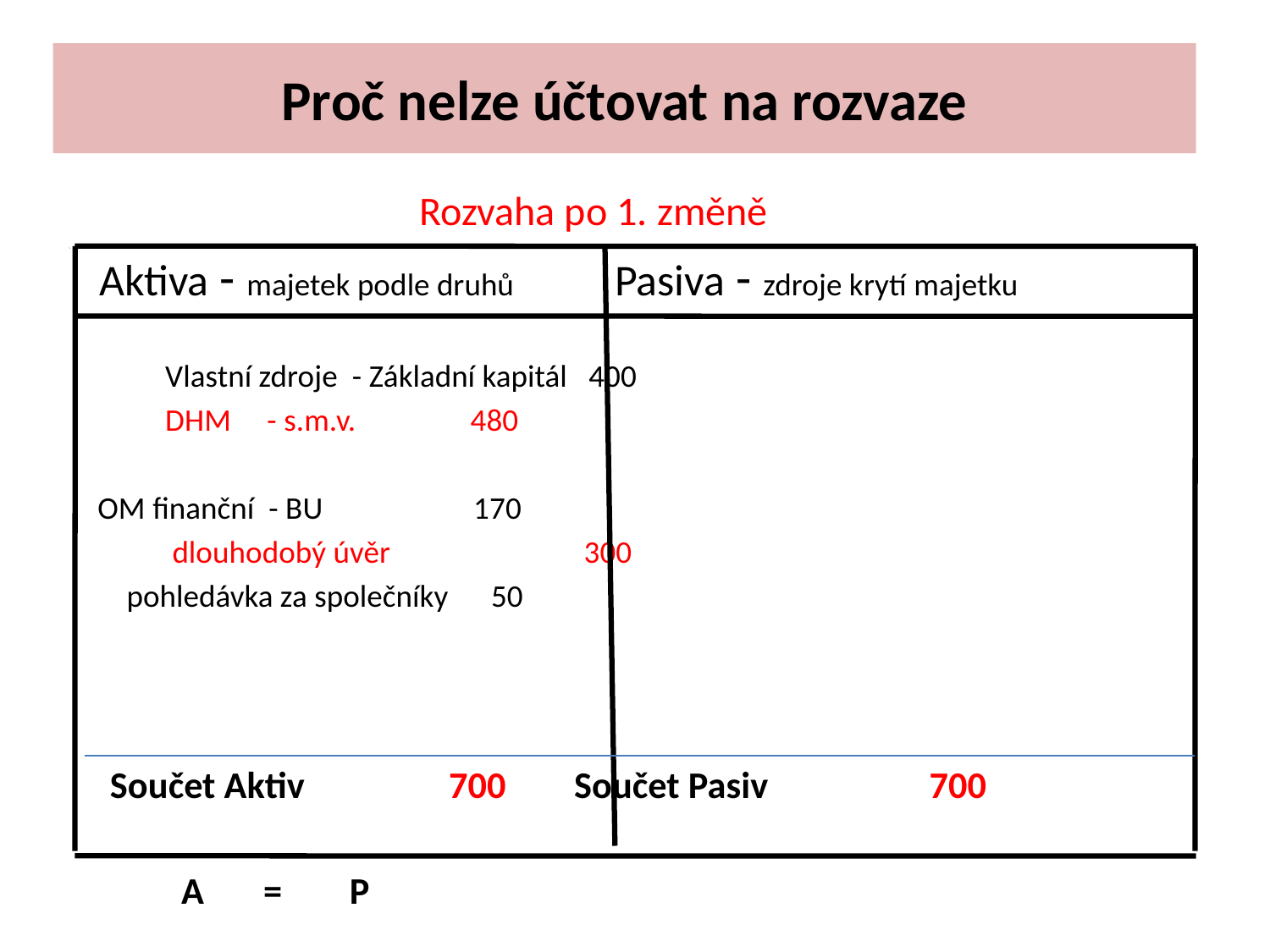

# Proč nelze účtovat na rozvaze
                              Rozvaha po 1. změně
  Aktiva - majetek podle druhů              Pasiva - zdroje krytí majetku

					      Vlastní zdroje  - Základní kapitál   400
	      DHM     - s.m.v.                480

   OM finanční  - BU                     170
    					       dlouhodobý úvěr                           300
       pohledávka za společníky      50

    Součet Aktiv                 700 		Součet Pasiv                   700

				       A       =        P